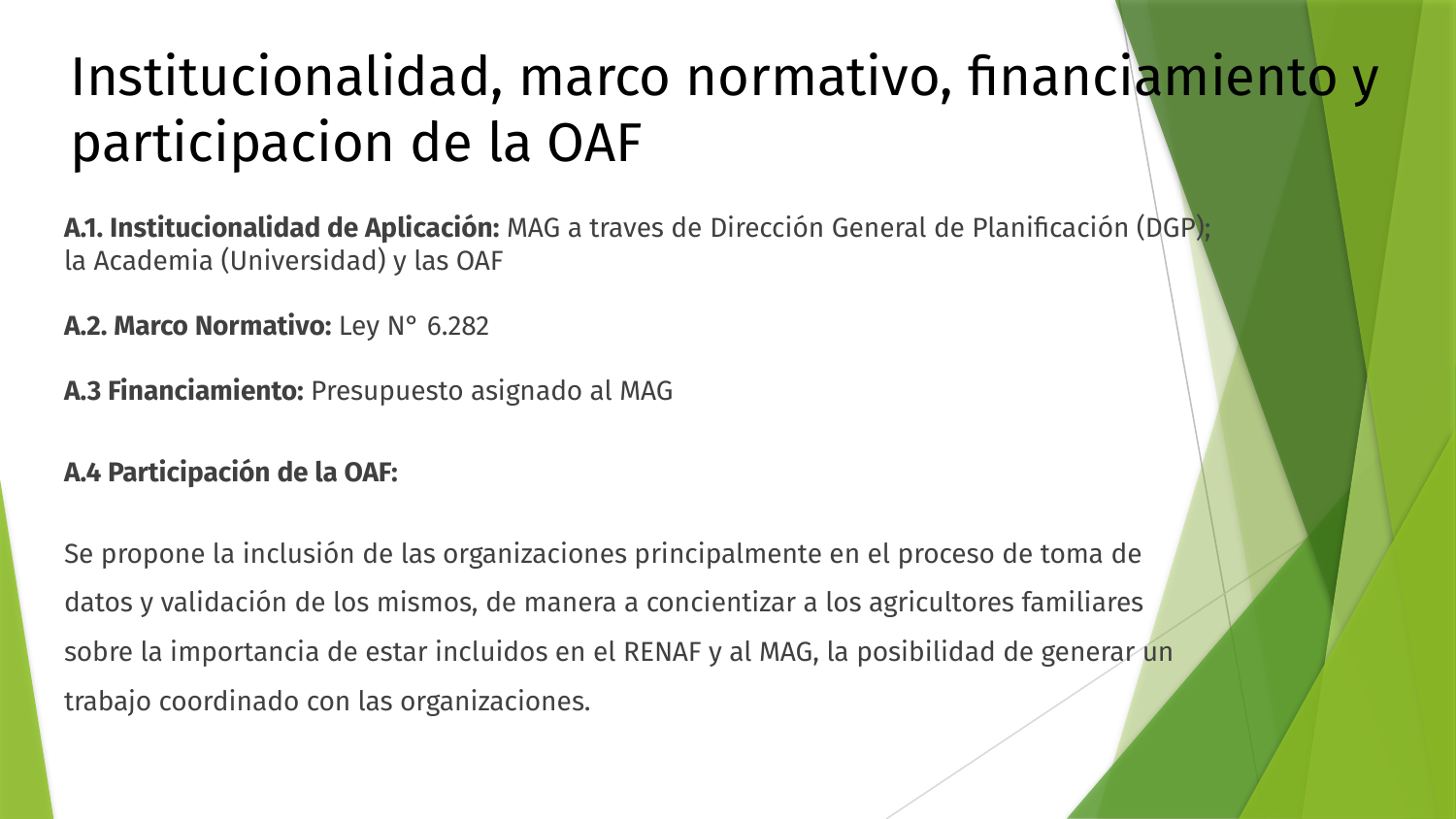

# Institucionalidad, marco normativo, financiamiento y participacion de la OAF
A.1. Institucionalidad de Aplicación: MAG a traves de Dirección General de Planificación (DGP); la Academia (Universidad) y las OAF
A.2. Marco Normativo: Ley N° 6.282
A.3 Financiamiento: Presupuesto asignado al MAG
A.4 Participación de la OAF:
Se propone la inclusión de las organizaciones principalmente en el proceso de toma de datos y validación de los mismos, de manera a concientizar a los agricultores familiares sobre la importancia de estar incluidos en el RENAF y al MAG, la posibilidad de generar un trabajo coordinado con las organizaciones.